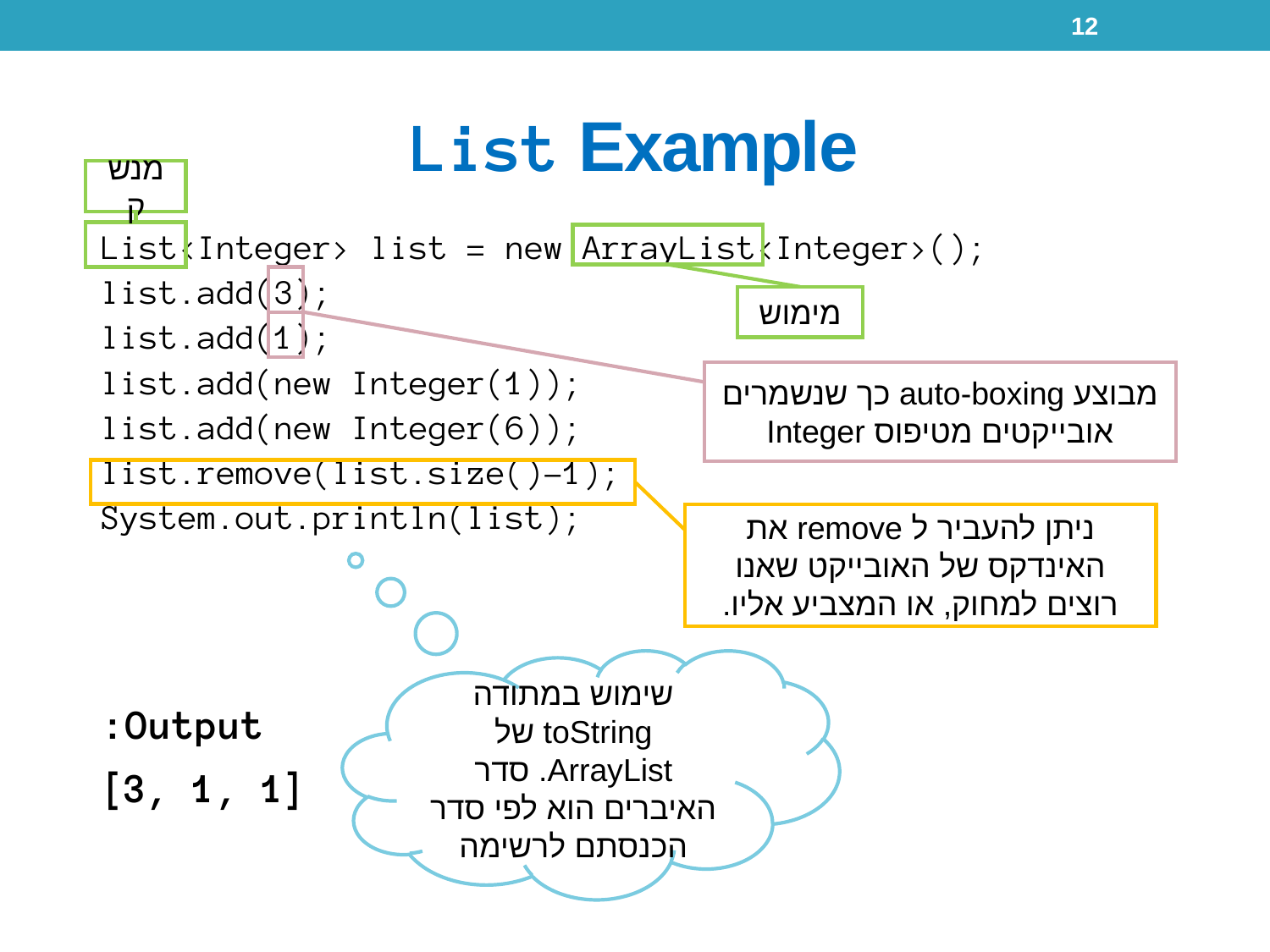

12
# List Example
מנשק
	List<Integer> list = new ArrayList<Integer>();
	list.add(3);
	list.add(1);
	list.add(new Integer(1));
	list.add(new Integer(6));
	list.remove(list.size()-1);
	System.out.println(list);

מימוש

מבוצע auto-boxing כך שנשמרים אובייקטים מטיפוס Integer

ניתן להעביר ל remove את האינדקס של האובייקט שאנו רוצים למחוק, או המצביע אליו.
שימוש במתודה toString של ArrayList. סדר האיברים הוא לפי סדר הכנסתם לרשימה
Output:
[3, 1, 1]